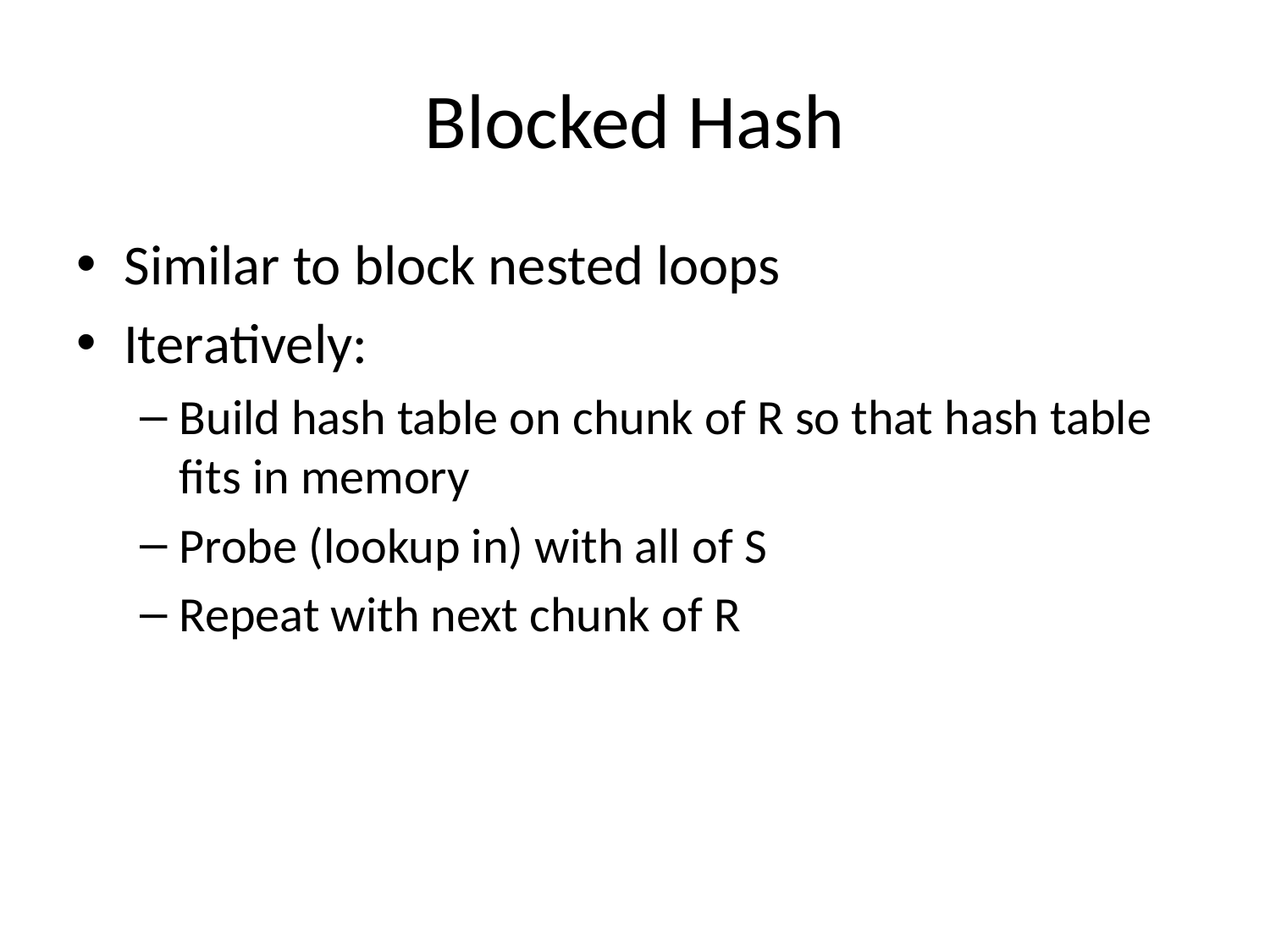

# Blocked Hash
Similar to block nested loops
Iteratively:
Build hash table on chunk of R so that hash table fits in memory
Probe (lookup in) with all of S
Repeat with next chunk of R